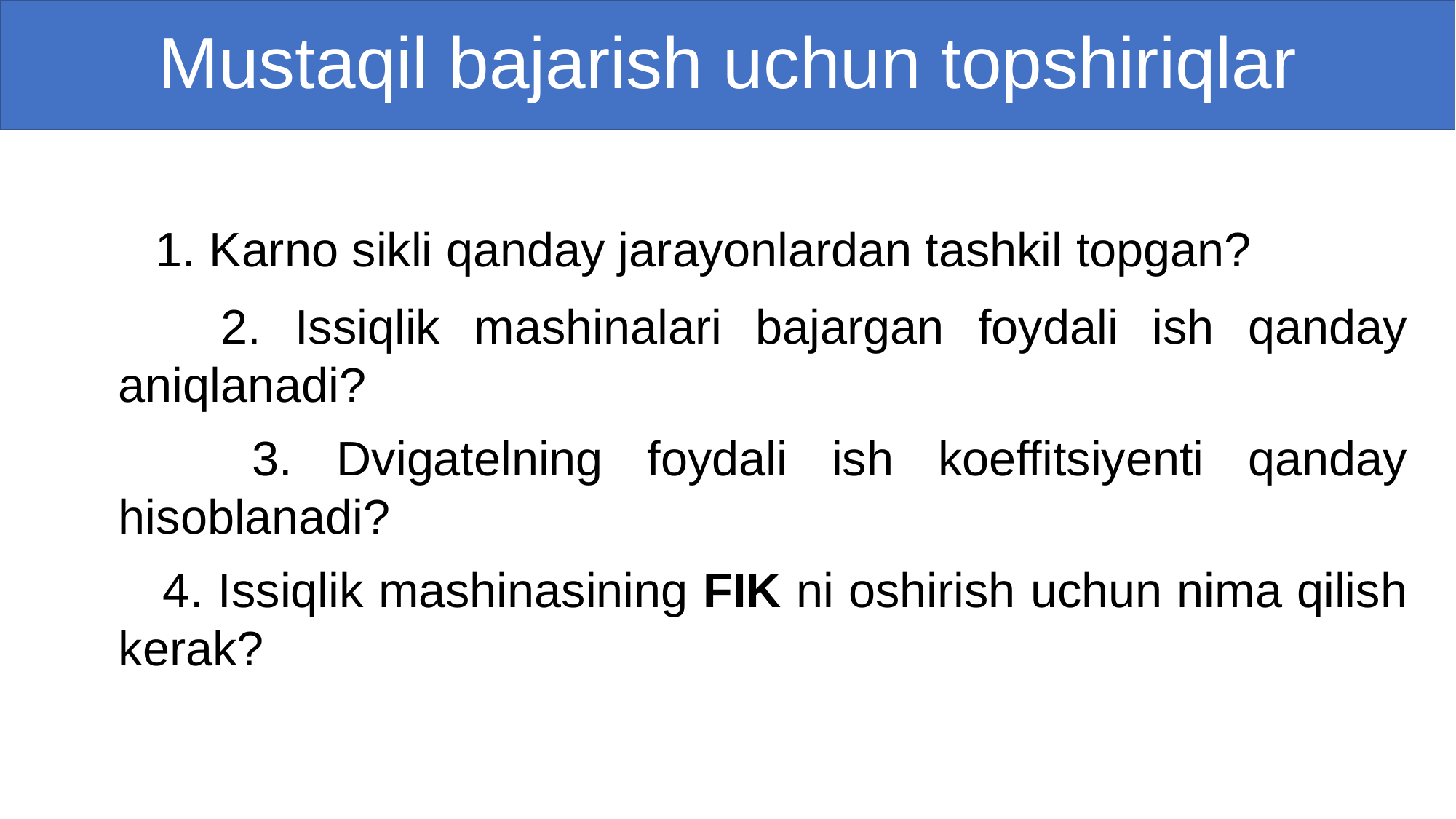

# Mustaqil bajarish uchun topshiriqlar
  1. Karno sikli qanday jarayonlardan tashkil topgan?
   2. Issiqlik mashinalari bajargan foydali ish qanday aniqlanadi?
   3. Dvigatelning foydali ish koeffitsiyenti qanday hisoblanadi?
   4. Issiqlik mashinasining FIK ni oshirish uchun nima qilish kerak?